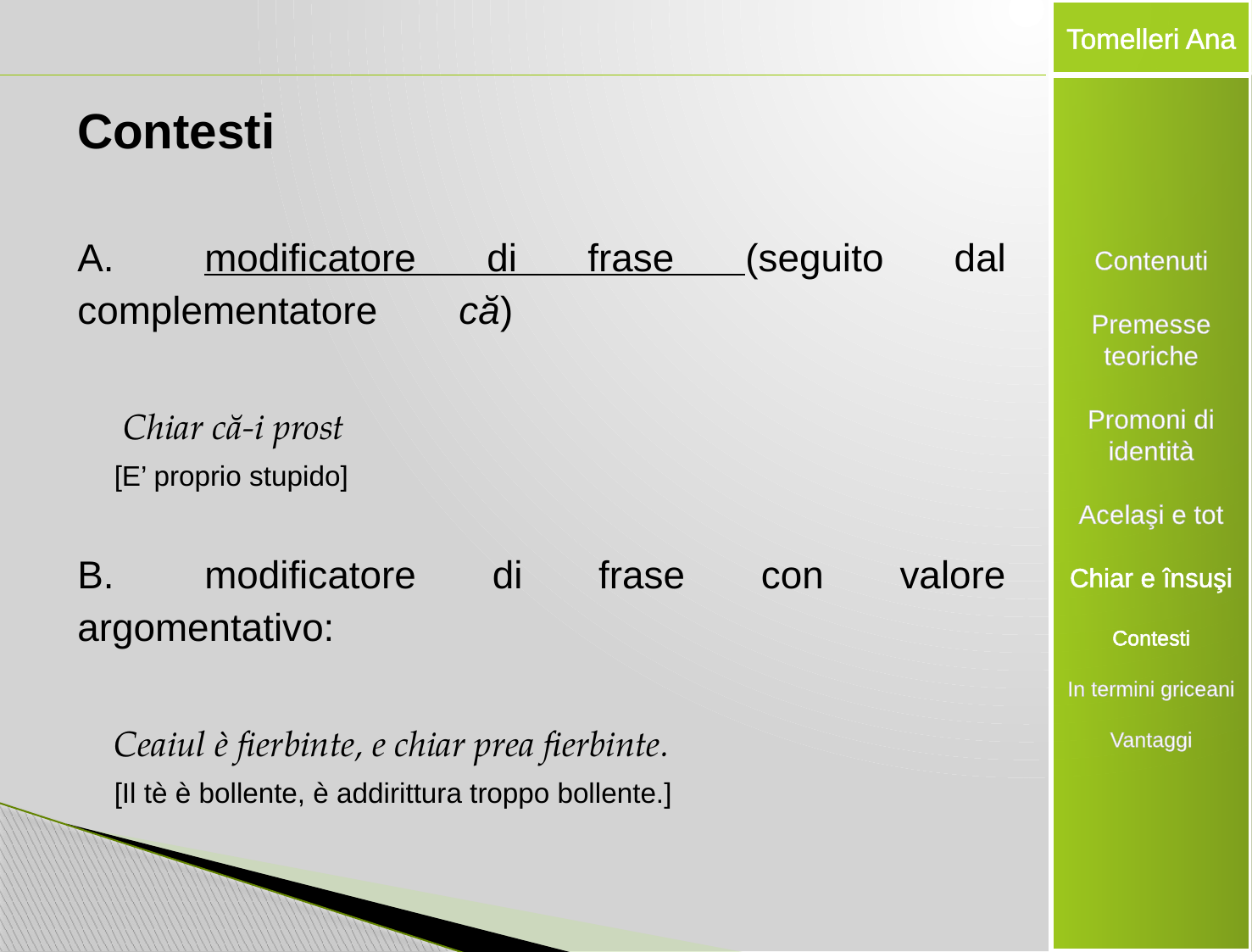

#
Contesti

A.	modificatore di frase (seguito dal complementatore 	că)

 Chiar că-i prost
[E’ proprio stupido]

B.	modificatore di frase con valore argomentativo:

Ceaiul è fierbinte, e chiar prea fierbinte.
[Il tè è bollente, è addirittura troppo bollente.]